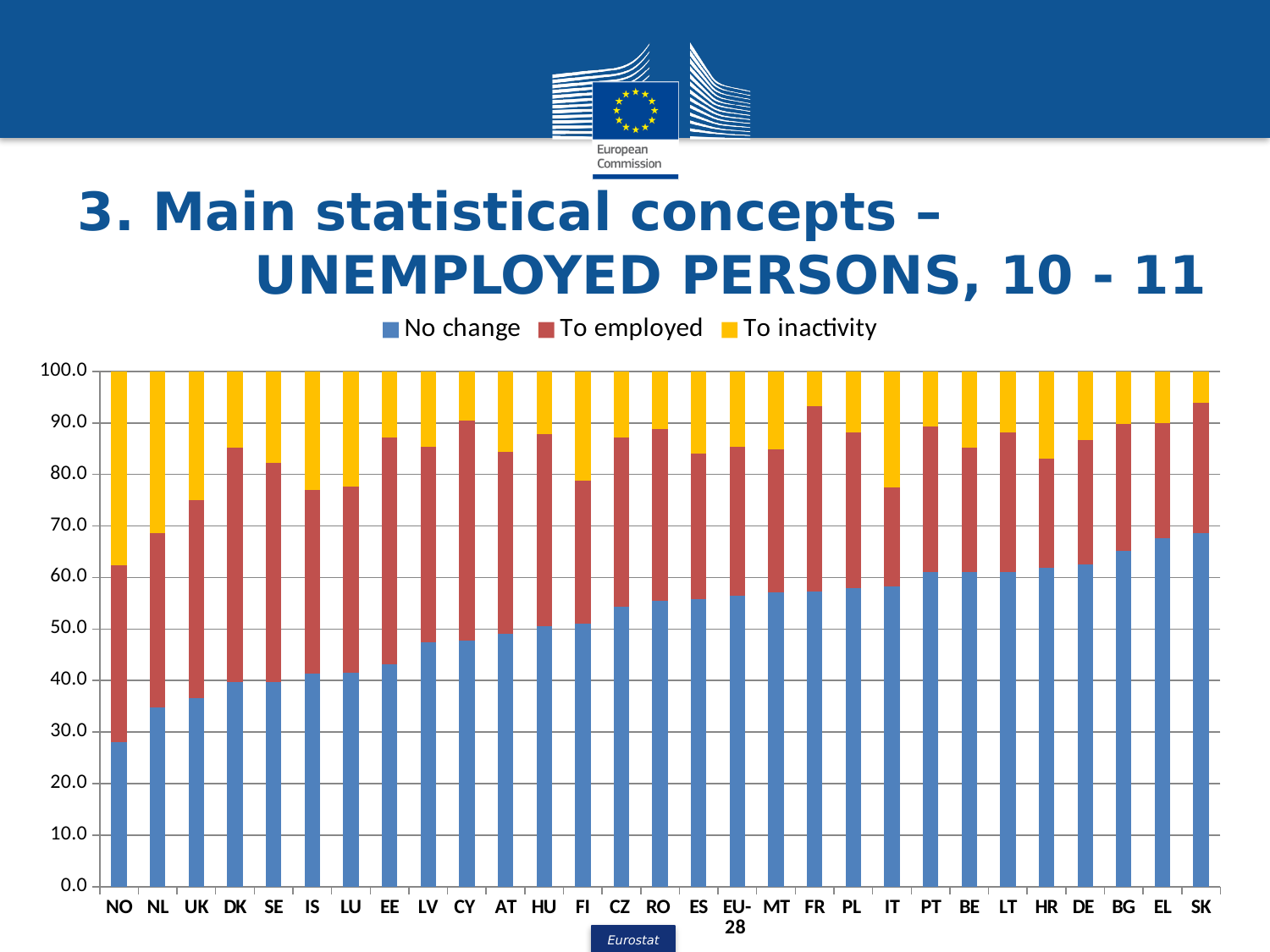

# 3. Main statistical concepts – UNEMPLOYED PERSONS, 10 - 11

### Chart

| Category | No change | To employed | To inactivity |
|---|---|---|---|
| NO | 28.0 | 34.3 | 37.7 |
| NL | 34.7 | 33.9 | 31.4 |
| UK | 36.6 | 38.4 | 25.0 |
| DK | 39.7 | 45.5 | 14.8 |
| SE | 39.7 | 42.5 | 17.8 |
| IS | 41.3 | 35.7 | 23.0 |
| LU | 41.5 | 36.2 | 22.3 |
| EE | 43.2 | 44.0 | 12.8 |
| LV | 47.4 | 37.9 | 14.7 |
| CY  | 47.8 | 42.6 | 9.6 |
| AT | 49.1 | 35.3 | 15.6 |
| HU | 50.6 | 37.3 | 12.1 |
| FI | 51.0 | 27.8 | 21.2 |
| CZ  | 54.3 | 32.8 | 12.9 |
| RO  | 55.5 | 33.3 | 11.2 |
| ES | 55.8 | 28.3 | 15.9 |
| EU-28  | 56.5 | 28.8 | 14.7 |
| MT | 57.1 | 27.7 | 15.2 |
| FR | 57.3 | 35.9 | 6.8 |
| PL  | 58.0 | 30.2 | 11.8 |
| IT | 58.2 | 19.3 | 22.5 |
| PT | 61.0 | 28.3 | 10.7 |
| BE | 61.1 | 24.1 | 14.8 |
| LT | 61.1 | 27.0 | 11.9 |
| HR | 61.9 | 21.1 | 17.0 |
| DE  | 62.6 | 24.0 | 13.4 |
| BG | 65.2 | 24.6 | 10.2 |
| EL | 67.7 | 22.2 | 10.1 |
| SK | 68.6 | 25.3 | 6.1 |